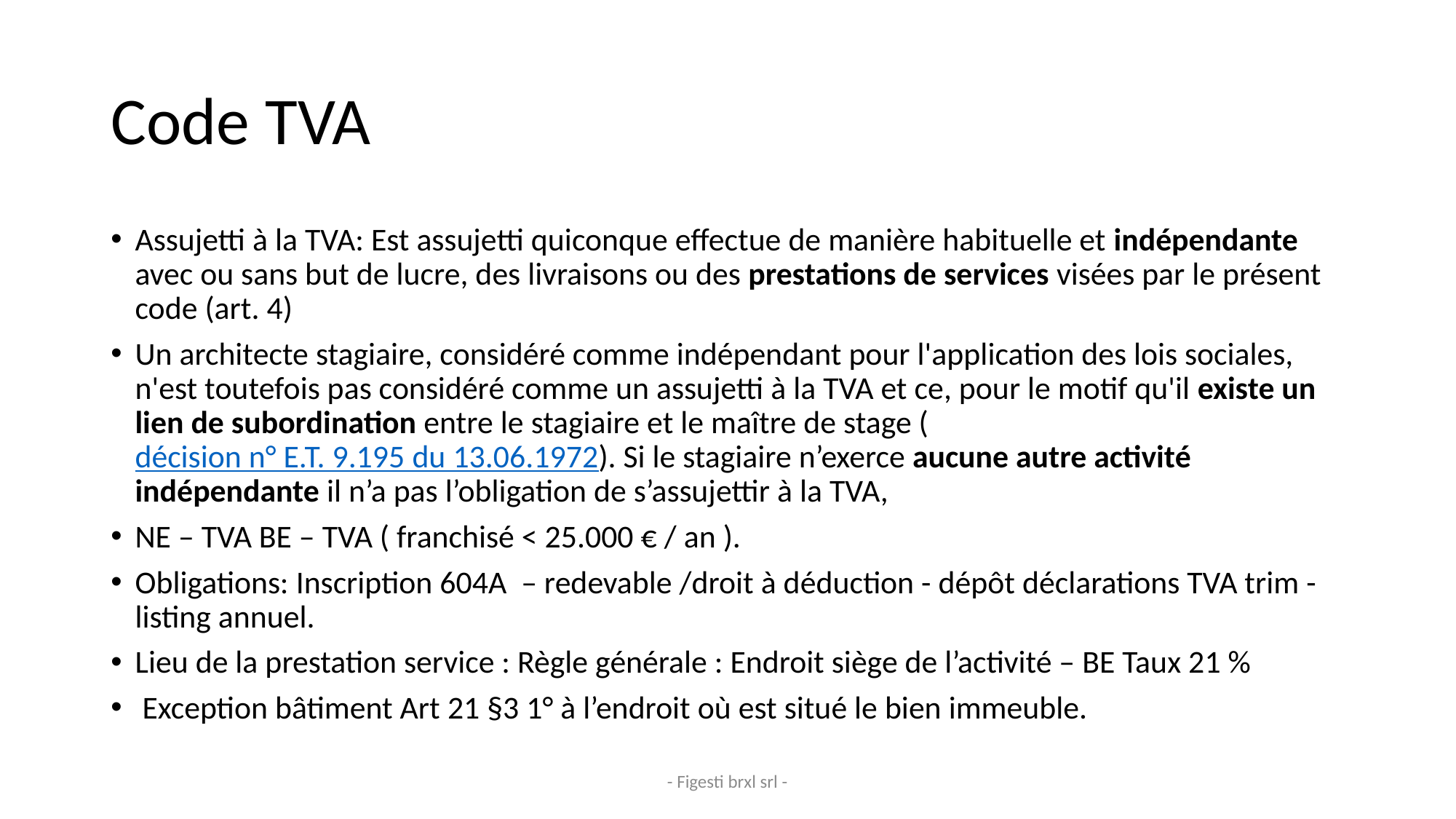

# Code TVA
Assujetti à la TVA: Est assujetti quiconque effectue de manière habituelle et indépendante avec ou sans but de lucre, des livraisons ou des prestations de services visées par le présent code (art. 4)
Un architecte stagiaire, considéré comme indépendant pour l'application des lois sociales, n'est toutefois pas considéré comme un assujetti à la TVA et ce, pour le motif qu'il existe un lien de subordination entre le stagiaire et le maître de stage (décision n° E.T. 9.195 du 13.06.1972). Si le stagiaire n’exerce aucune autre activité indépendante il n’a pas l’obligation de s’assujettir à la TVA,
NE – TVA BE – TVA ( franchisé < 25.000 € / an ).
Obligations: Inscription 604A  – redevable /droit à déduction - dépôt déclarations TVA trim - listing annuel.
Lieu de la prestation service : Règle générale : Endroit siège de l’activité – BE Taux 21 %
 Exception bâtiment Art 21 §3 1° à l’endroit où est situé le bien immeuble.

- Figesti brxl srl -